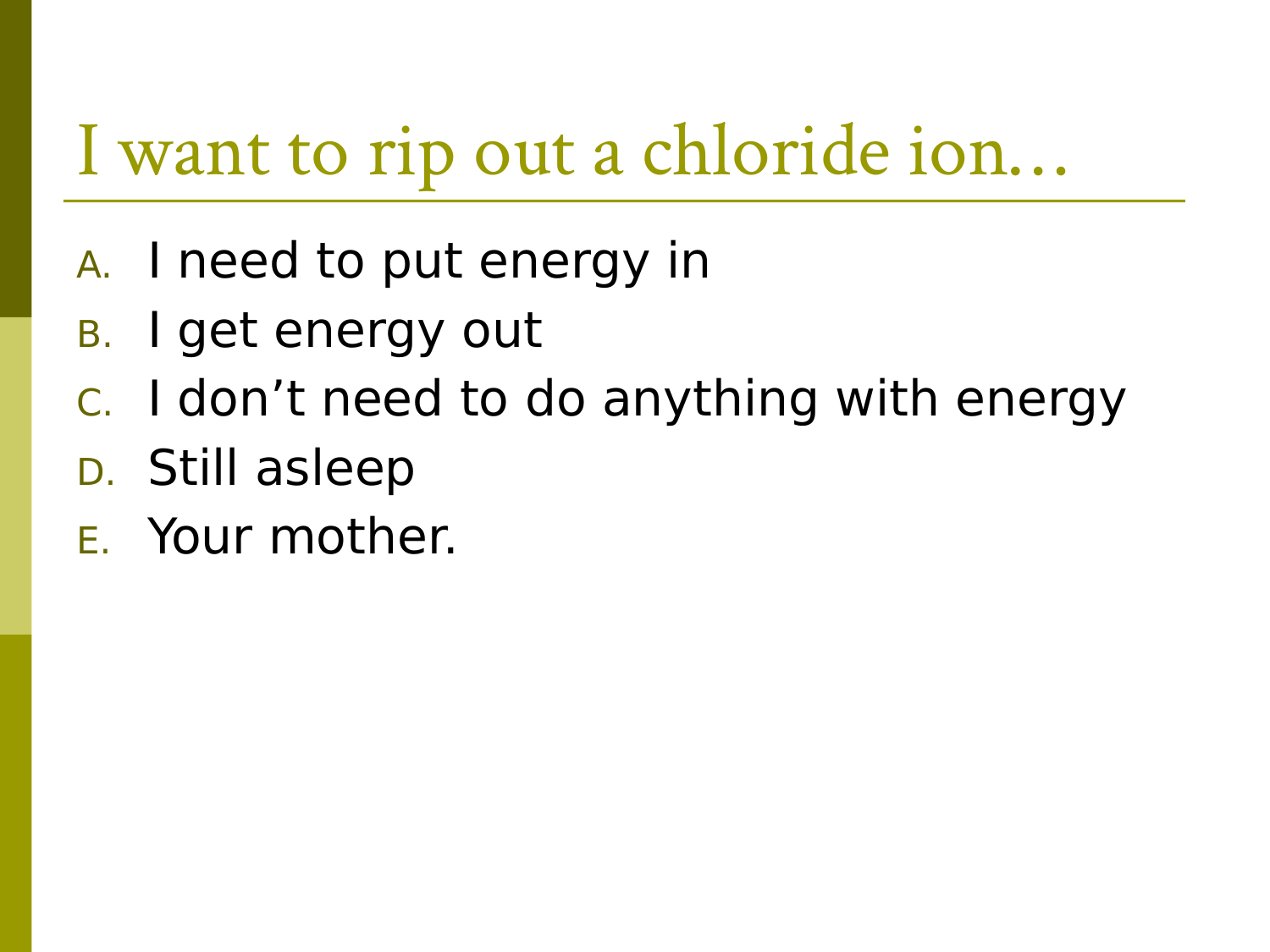

# I want to rip out a chloride ion…
I need to put energy in
I get energy out
I don’t need to do anything with energy
Still asleep
Your mother.